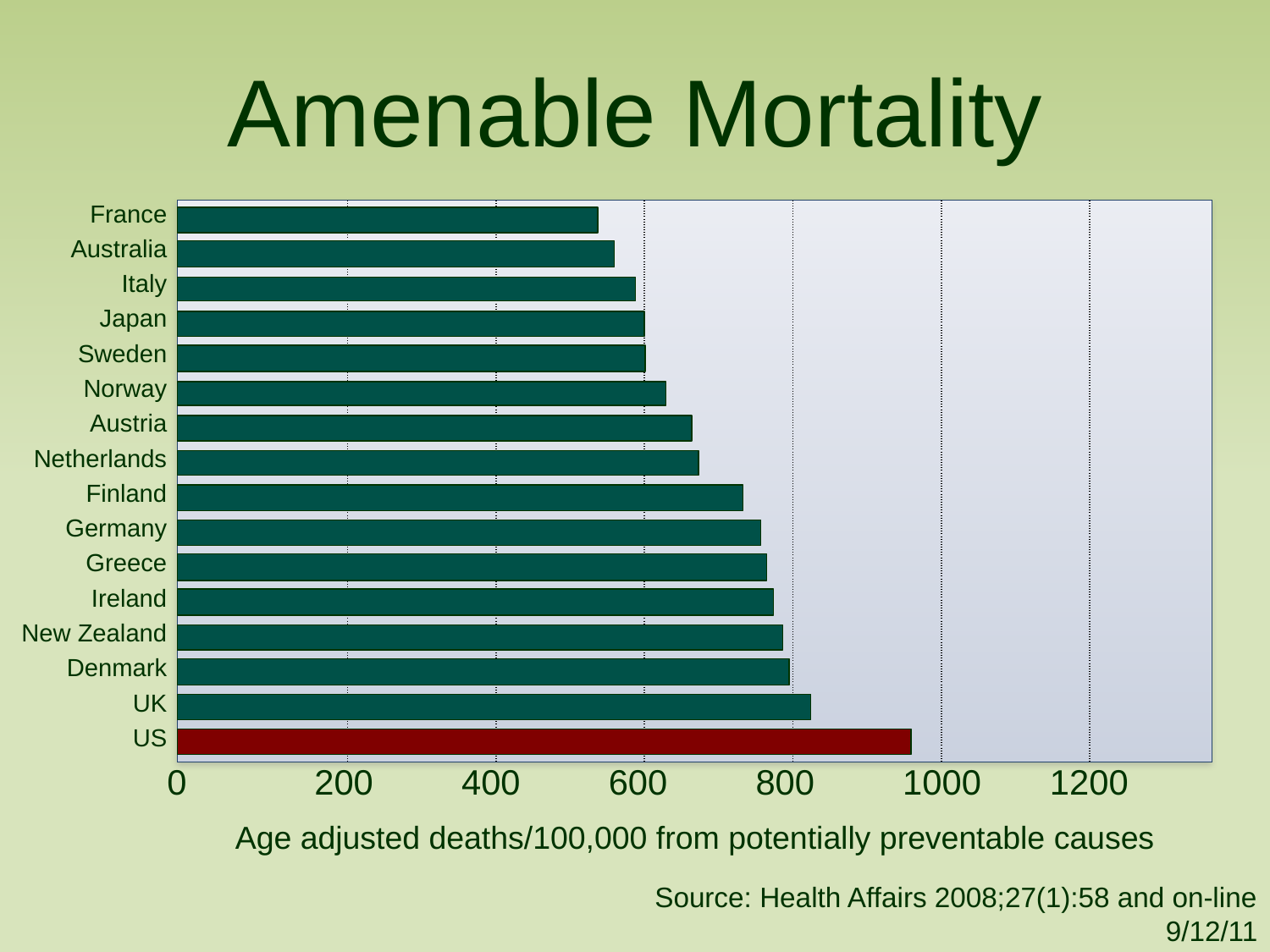

# Amenable Mortality
| France |
| --- |
| Australia |
| Italy |
| Japan |
| Sweden |
| Norway |
| Austria |
| Netherlands |
| Finland |
| Germany |
| Greece |
| Ireland |
| New Zealand |
| Denmark |
| UK |
| US |

|  |  |  |  |  |  |  |
| --- | --- | --- | --- | --- | --- | --- |

| 0 | 200 | 400 | 600 | 800 | 1000 | 1200 |
| --- | --- | --- | --- | --- | --- | --- |
Age adjusted deaths/100,000 from potentially preventable causes
Source: Health Affairs 2008;27(1):58 and on-line 9/12/11